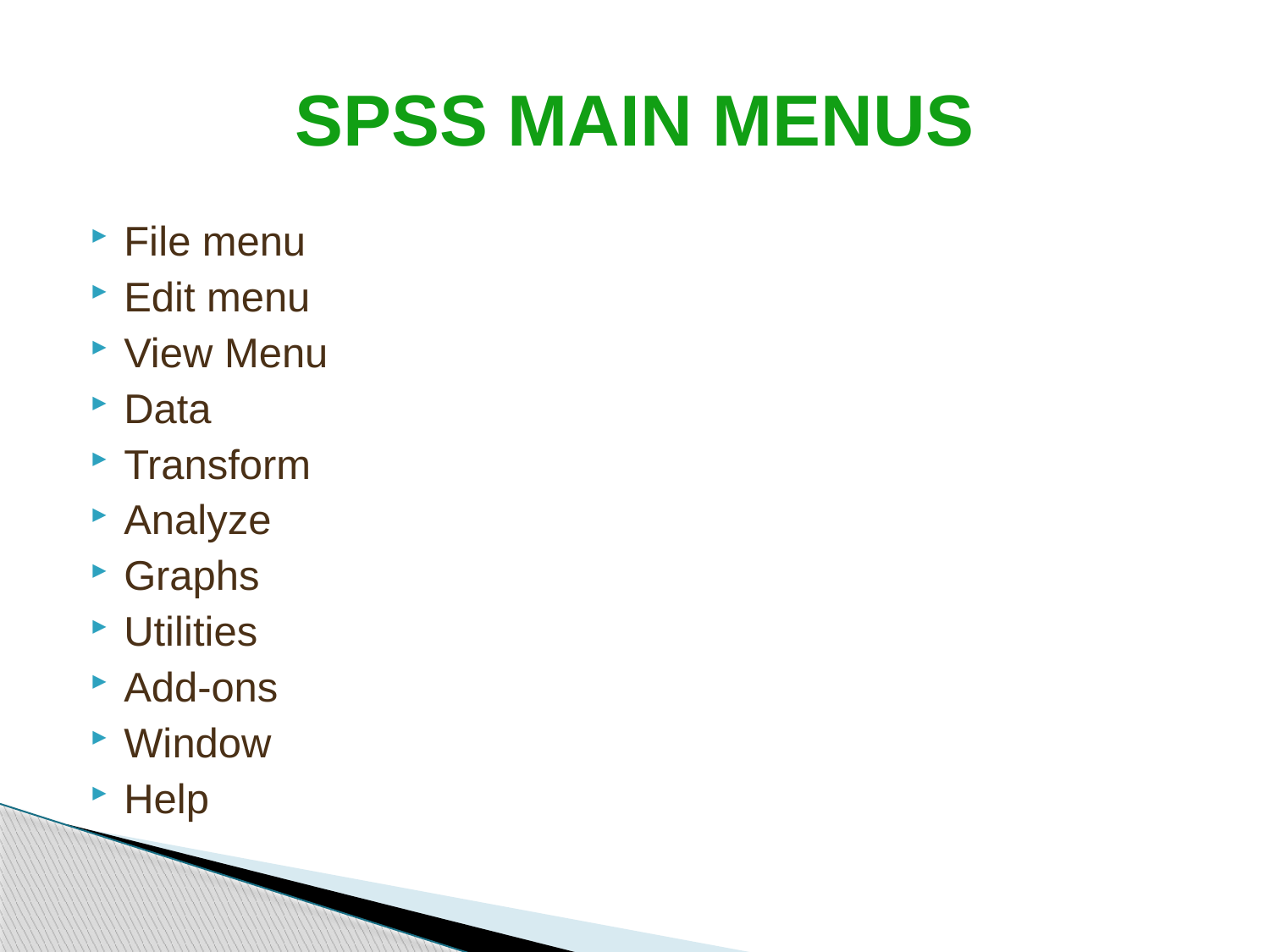

# SPSS MAIN MENUS
File menu
Edit menu
View Menu
Data
Transform
Analyze
Graphs
Utilities
Add-ons
Window
Help